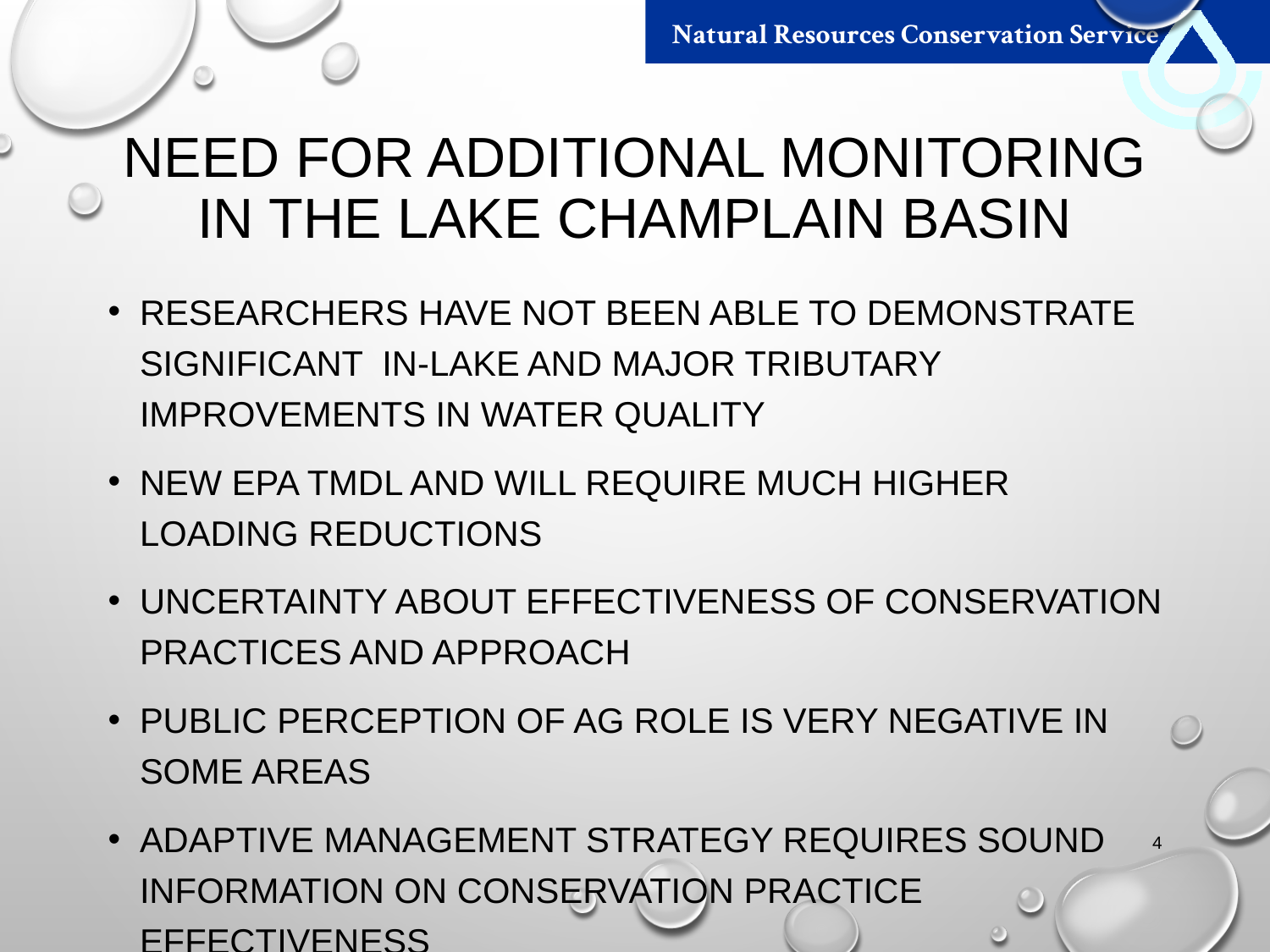

# Need for Additional Monitoring in the Lake Champlain Basin
Researchers have not been able to demonstrate significant  in-lake and major tributary improvements in water quality
new EPA TMDL and will require much higher loading reductions
Uncertainty about effectiveness of conservation practices and approach
Public perception of Ag role is very negative in some areas
Adaptive management strategy requires sound information on conservation practice effectiveness
4